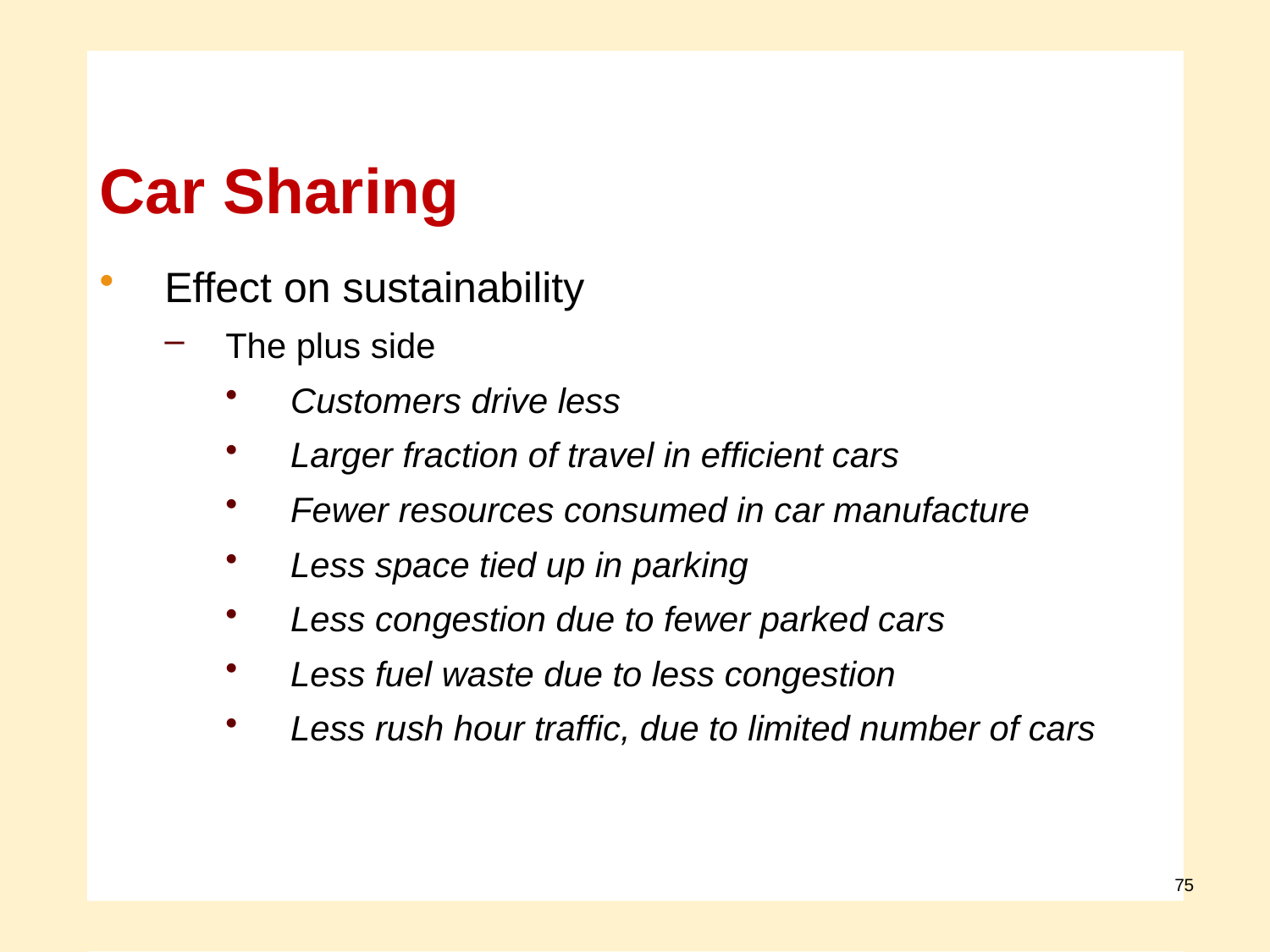

Car Sharing
Effect on sustainability
The plus side
Customers drive less
Larger fraction of travel in efficient cars
Fewer resources consumed in car manufacture
Less space tied up in parking
Less congestion due to fewer parked cars
Less fuel waste due to less congestion
Less rush hour traffic, due to limited number of cars
75